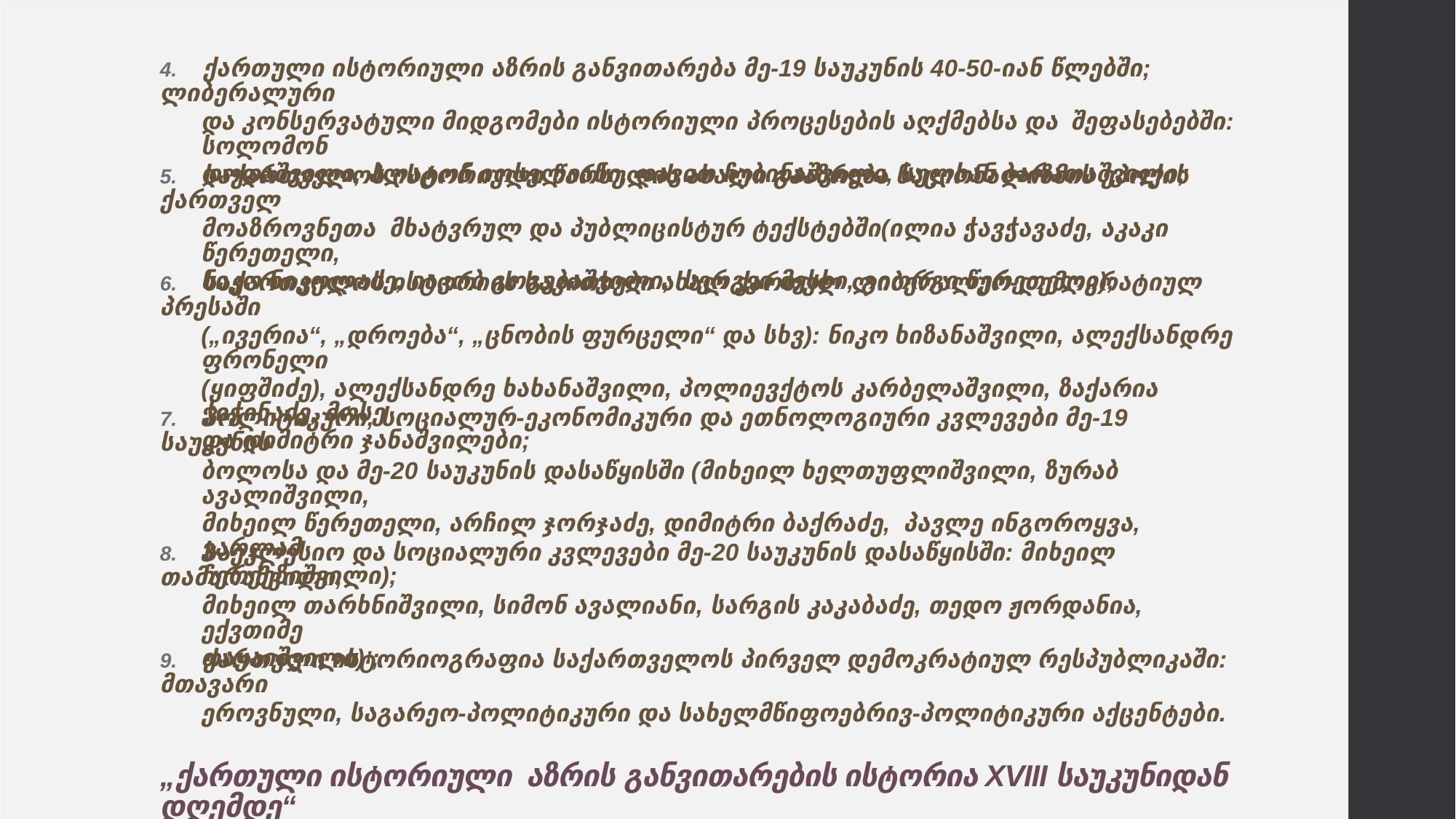

4. ქართული ისტორიული აზრის განვითარება მე-19 საუკუნის 40-50-იან წლებში; ლიბერალური
და კონსერვატული მიდგომები ისტორიული პროცესების აღქმებსა და შეფასებებში: სოლომონ
დოდაშვილი, პლატონ იოსელიანი, დავით ჩუბინაშვილი, სულხან ბარათაშვილი;
5. საქართველოს ისტორიული წარსულის ახალი გააზრება ნაციონალიზმის ეპოქის ქართველ
მოაზროვნეთა მხატვრულ და პუბლიცისტურ ტექსტებში(ილია ჭავჭავაძე, აკაკი წერეთელი,
ნიკო ნიკოლაძე, იაკობ გოგებაშვილი, სერგეი მესხი, გიორგი წერეთელი);
6. საქართველოს ისტორიის საკითხები ახალ ქართულ ლიბერალურ-დემოკრატიულ პრესაში
(„ივერია“, „დროება“, „ცნობის ფურცელი“ და სხვ): ნიკო ხიზანაშვილი, ალექსანდრე ფრონელი
(ყიფშიძე), ალექსანდრე ხახანაშვილი, პოლიევქტოს კარბელაშვილი, ზაქარია ჭიჭინაძე, მოსე
და დიმიტრი ჯანაშვილები;
7. პოლიტიკური, სოციალურ-ეკონომიკური და ეთნოლოგიური კვლევები მე-19 საუკუნის
ბოლოსა და მე-20 საუკუნის დასაწყისში (მიხეილ ხელთუფლიშვილი, ზურაბ ავალიშვილი,
მიხეილ წერეთელი, არჩილ ჯორჯაძე, დიმიტრი ბაქრაძე, პავლე ინგოროყვა, ვარლამ
ჩერქეზიშვილი);
8. საეკლესიო და სოციალური კვლევები მე-20 საუკუნის დასაწყისში: მიხეილ თამარაშვილი,
მიხეილ თარხნიშვილი, სიმონ ავალიანი, სარგის კაკაბაძე, თედო ჟორდანია, ექვთიმე
თაყაიშვილი) ;
9. ქართული ისტორიოგრაფია საქართველოს პირველ დემოკრატიულ რესპუბლიკაში: მთავარი
ეროვნული, საგარეო-პოლიტიკური და სახელმწიფოებრივ-პოლიტიკური აქცენტები.
„ქართული ისტორიული აზრის განვითარების ისტორია XVIII საუკუნიდან დღემდე“